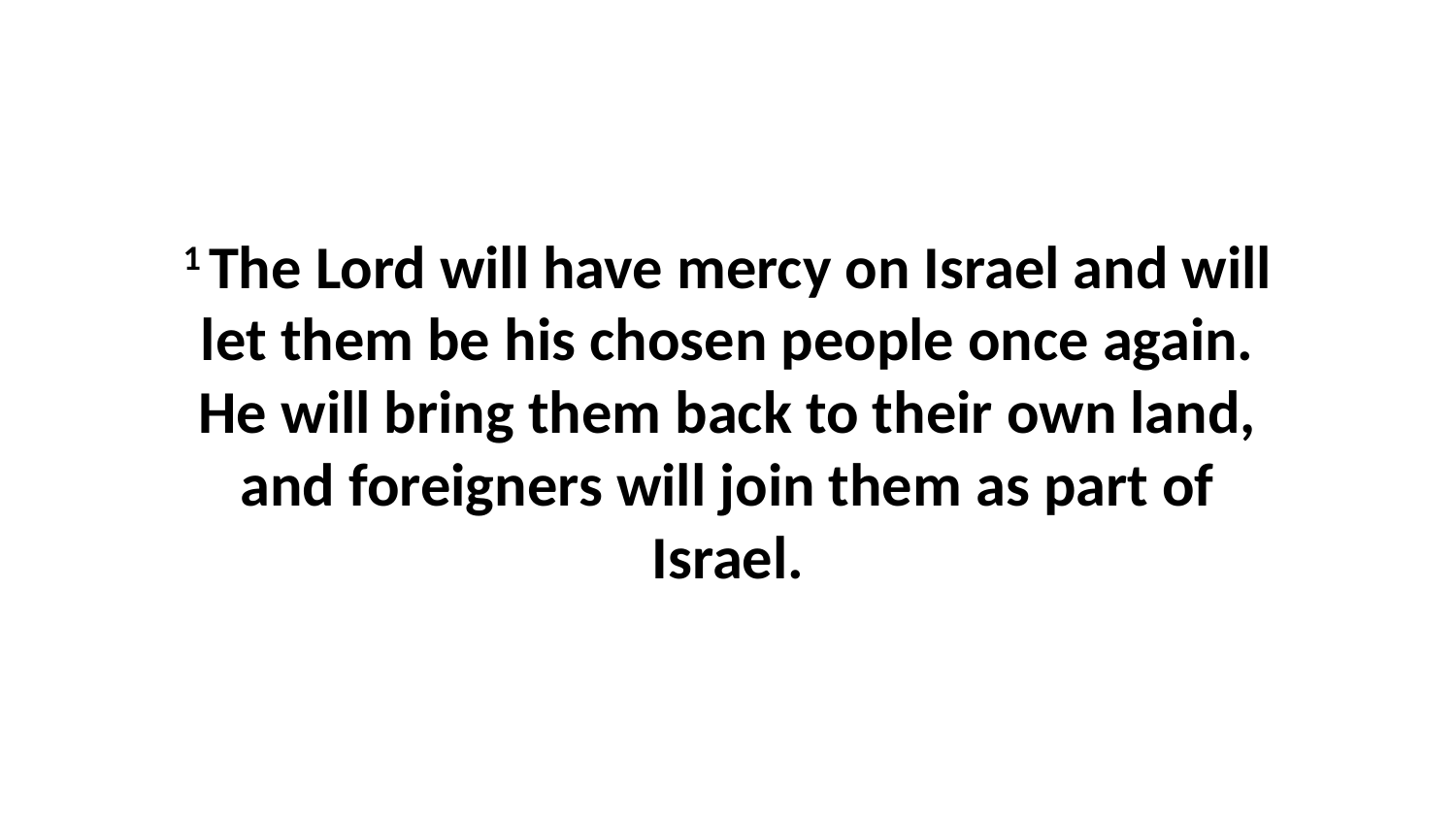

1 The Lord will have mercy on Israel and will let them be his chosen people once again. He will bring them back to their own land, and foreigners will join them as part of Israel.